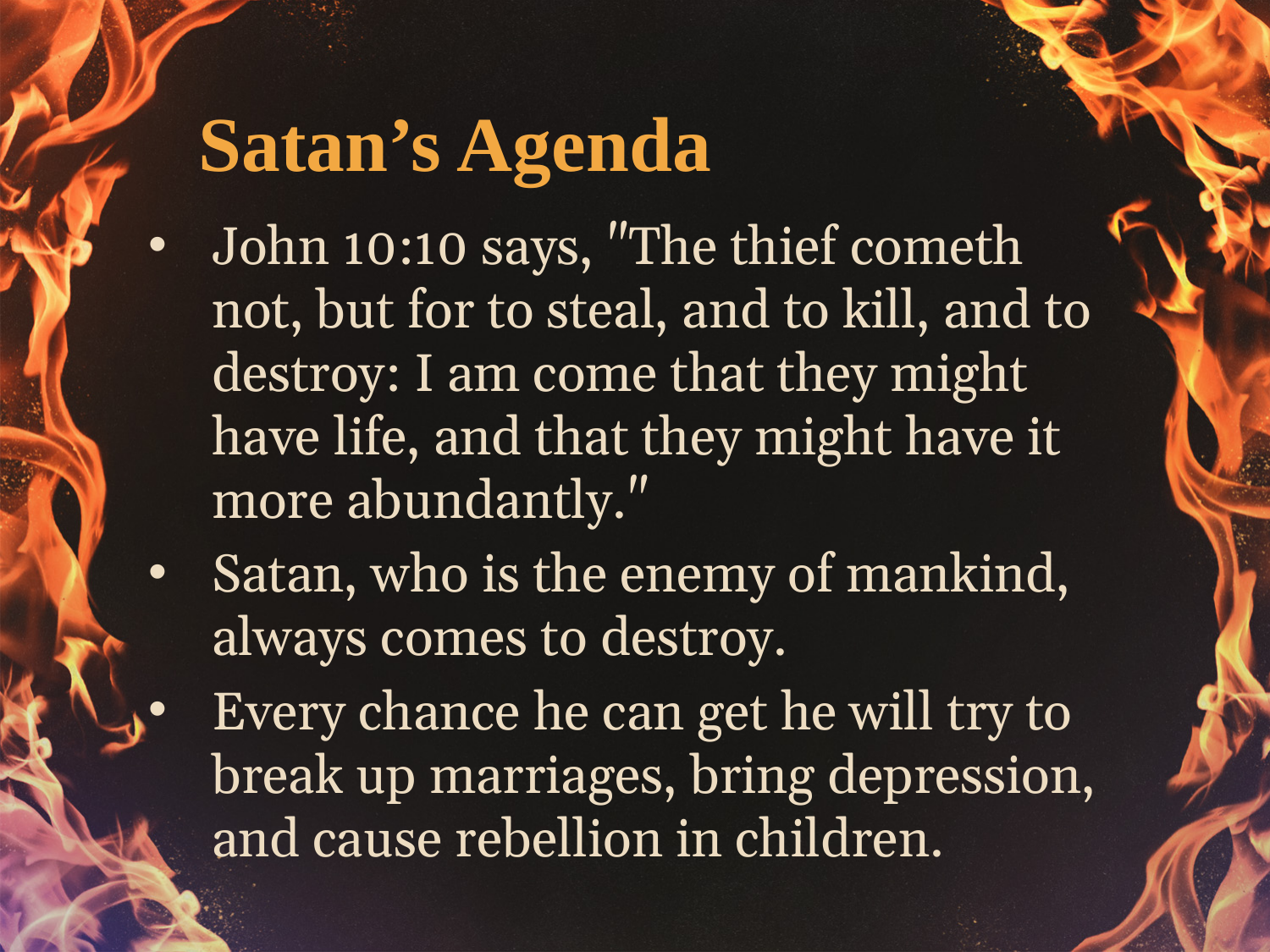

Satan’s Agenda
John 10:10 says, "The thief cometh not, but for to steal, and to kill, and to destroy: I am come that they might have life, and that they might have it more abundantly."
Satan, who is the enemy of mankind, always comes to destroy.
Every chance he can get he will try to break up marriages, bring depression, and cause rebellion in children.